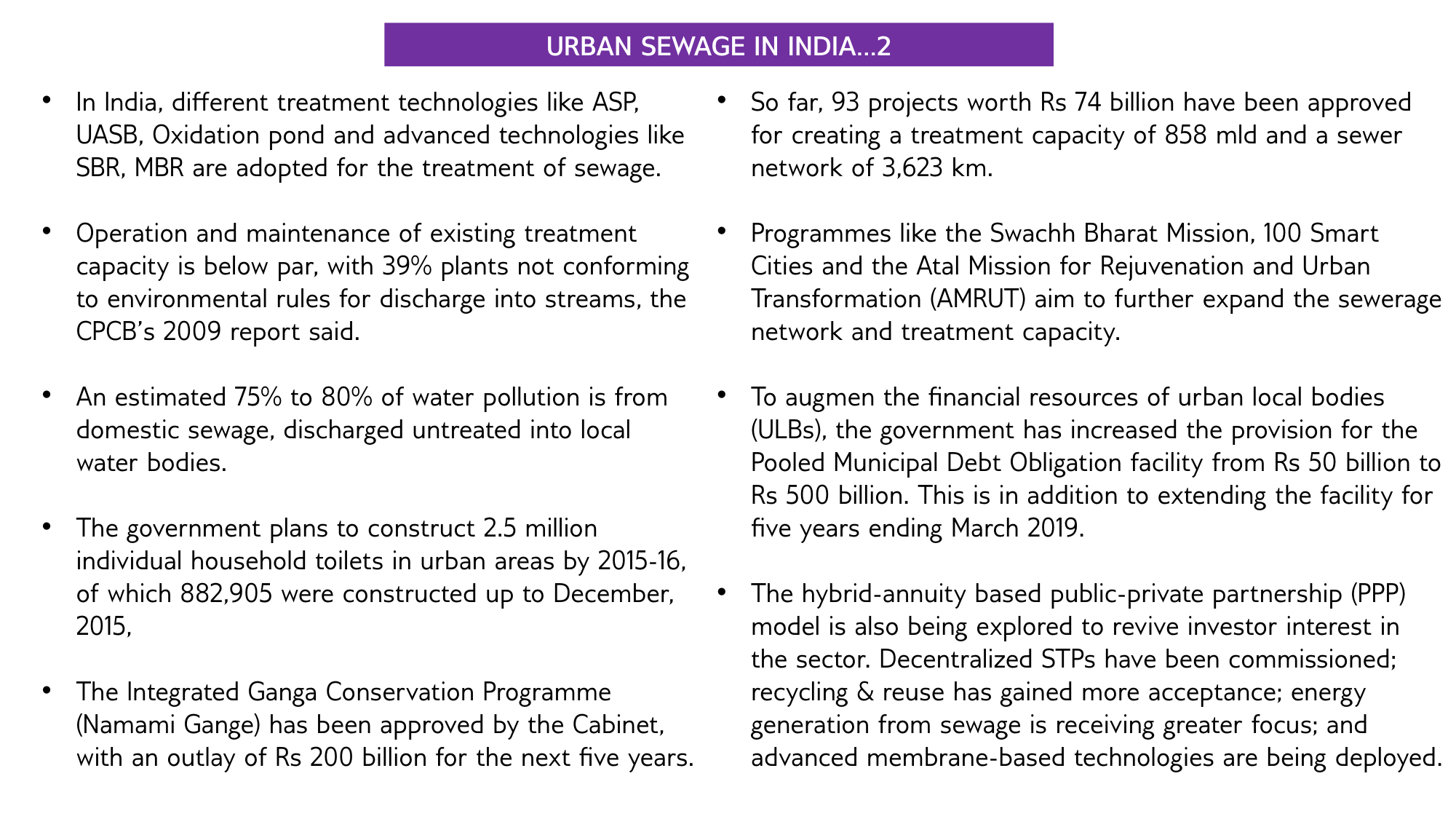

URBAN SEWAGE IN INDIA…2
In India, different treatment technologies like ASP, UASB, Oxidation pond and advanced technologies like SBR, MBR are adopted for the treatment of sewage.

Operation and maintenance of existing treatment capacity is below par, with 39% plants not conforming to environmental rules for discharge into streams, the CPCB’s 2009 report said.

An estimated 75% to 80% of water pollution is from domestic sewage, discharged untreated into local water bodies.

The government plans to construct 2.5 million individual household toilets in urban areas by 2015-16, of which 882,905 were constructed up to December, 2015,

The Integrated Ganga Conservation Programme (Namami Gange) has been approved by the Cabinet, with an outlay of Rs 200 billion for the next five years.

So far, 93 projects worth Rs 74 billion have been approved for creating a treatment capacity of 858 mld and a sewer network of 3,623 km.

Programmes like the Swachh Bharat Mission, 100 Smart Cities and the Atal Mission for Rejuvenation and Urban Transformation (AMRUT) aim to further expand the sewerage network and treatment capacity.

To augmen the financial resources of urban local bodies (ULBs), the government has increased the provision for the Pooled Municipal Debt Obligation facility from Rs 50 billion to Rs 500 billion. This is in addition to extending the facility for five years ending March 2019.

The hybrid-annuity based public-private partnership (PPP) model is also being explored to revive investor interest in the sector. Decentralized STPs have been commissioned; recycling & reuse has gained more acceptance; energy generation from sewage is receiving greater focus; and advanced membrane-based technologies are being deployed.